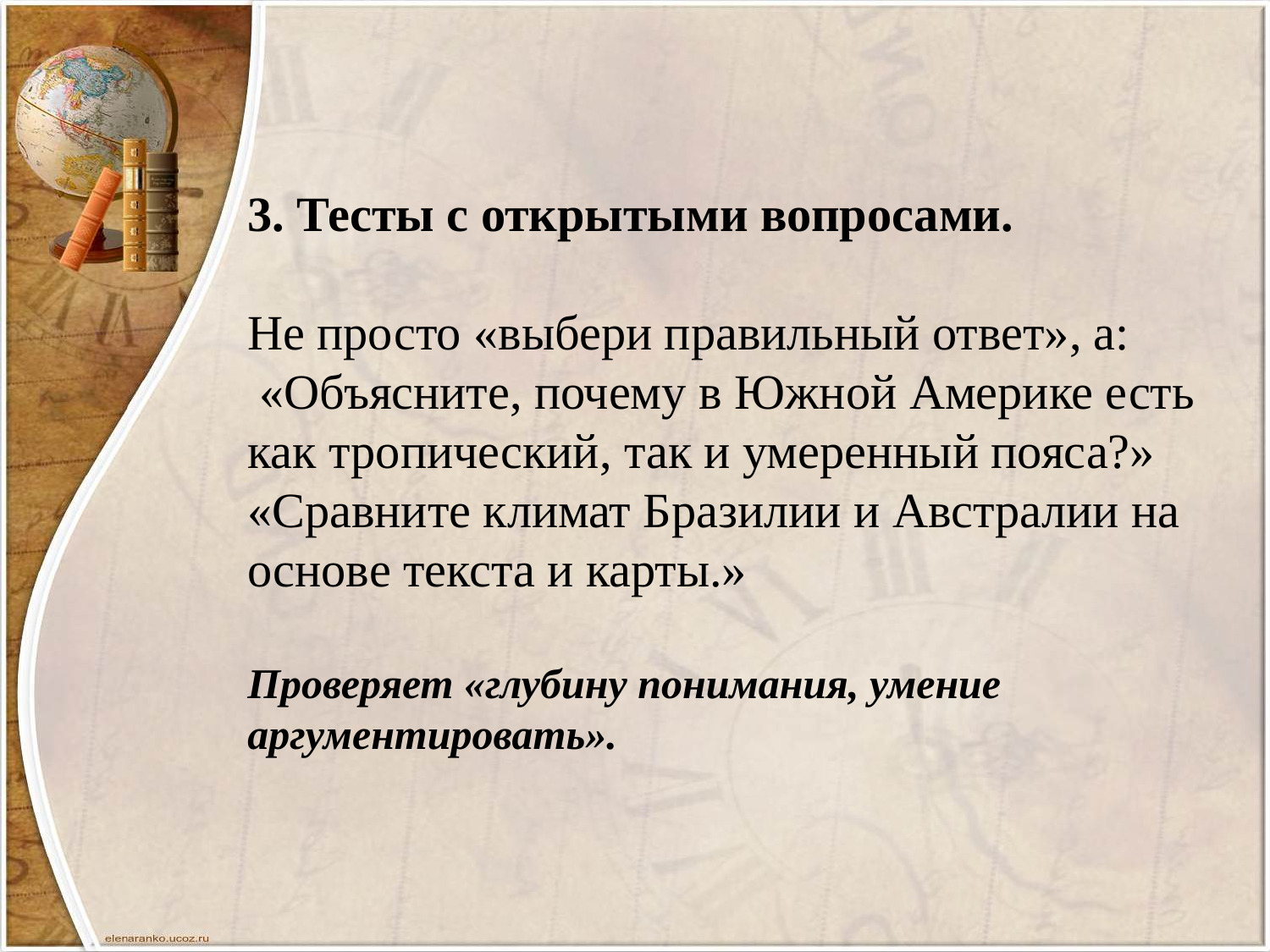

3. Тесты с открытыми вопросами.

Не просто «выбери правильный ответ», а:
 «Объясните, почему в Южной Америке есть как тропический, так и умеренный пояса?»
«Сравните климат Бразилии и Австралии на основе текста и карты.»

Проверяет «глубину понимания, умение аргументировать».